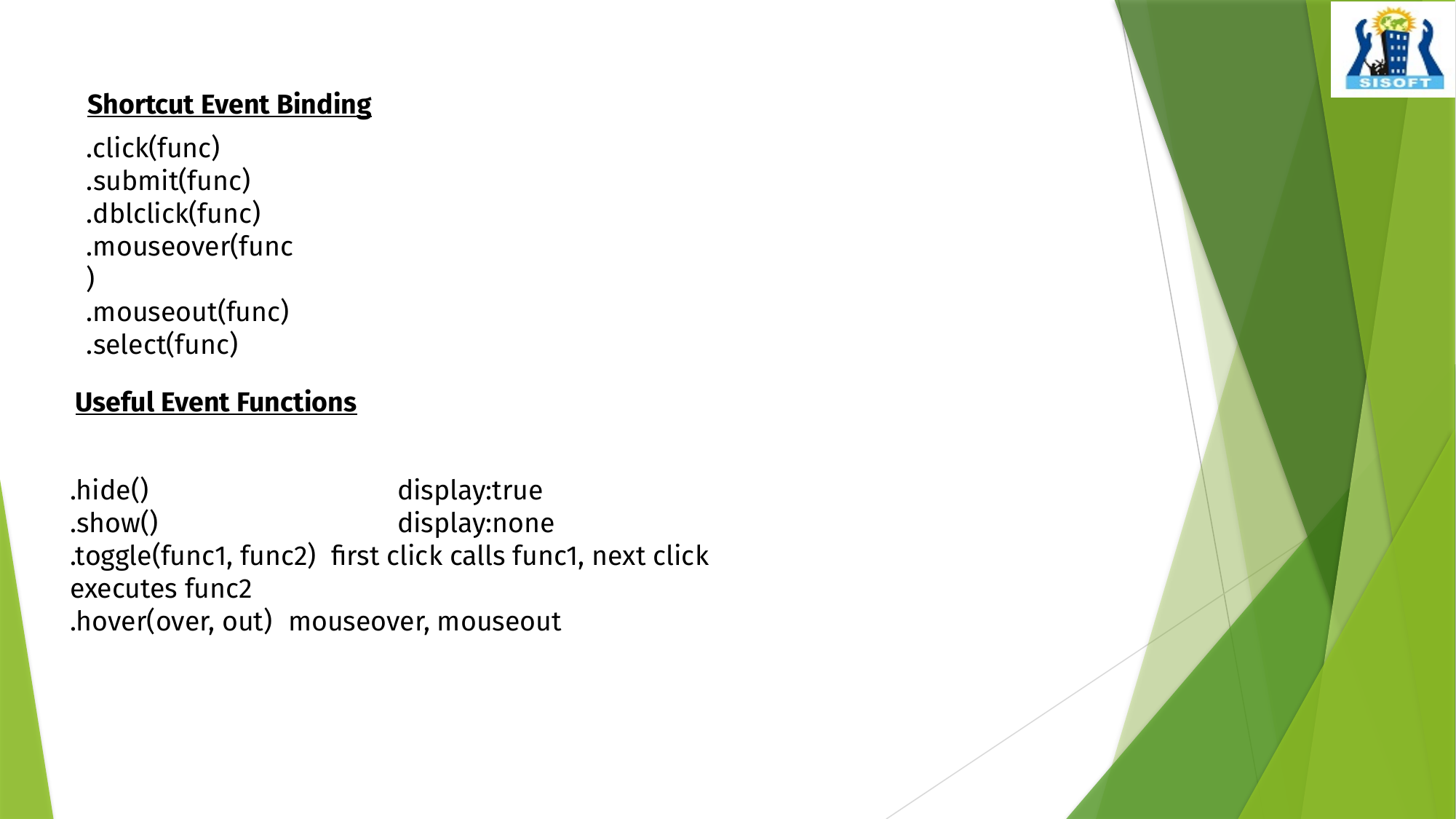

Shortcut Event Binding
.click(func)
.submit(func)
.dblclick(func)
.mouseover(func)
.mouseout(func)
.select(func)
Useful Event Functions
.hide()			display:true
.show()			display:none
.toggle(func1, func2)  first click calls func1, next click executes func2
.hover(over, out)	mouseover, mouseout